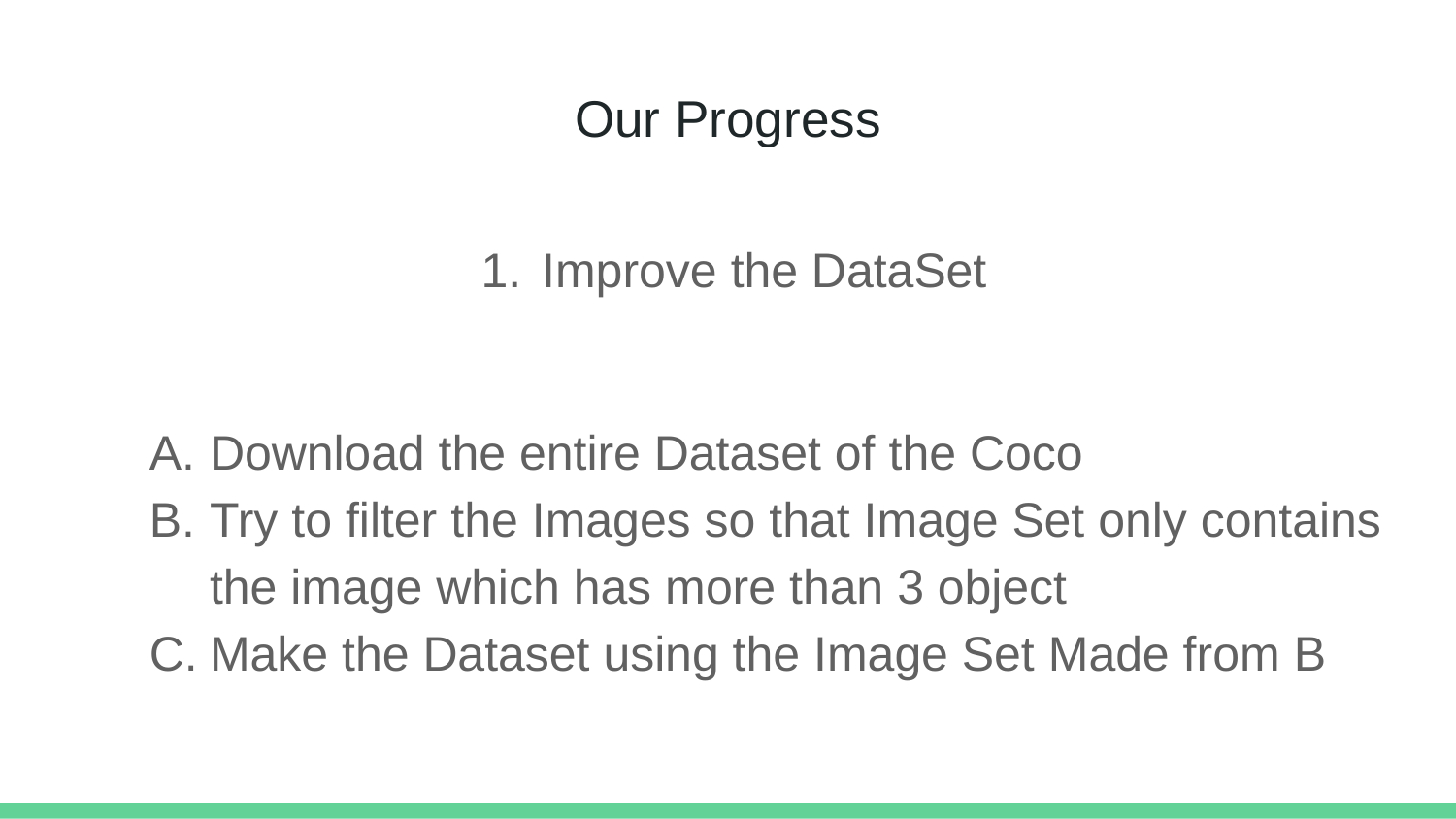

# Our Progress
Improve the DataSet

Download the entire Dataset of the Coco
Try to filter the Images so that Image Set only contains the image which has more than 3 object
Make the Dataset using the Image Set Made from B